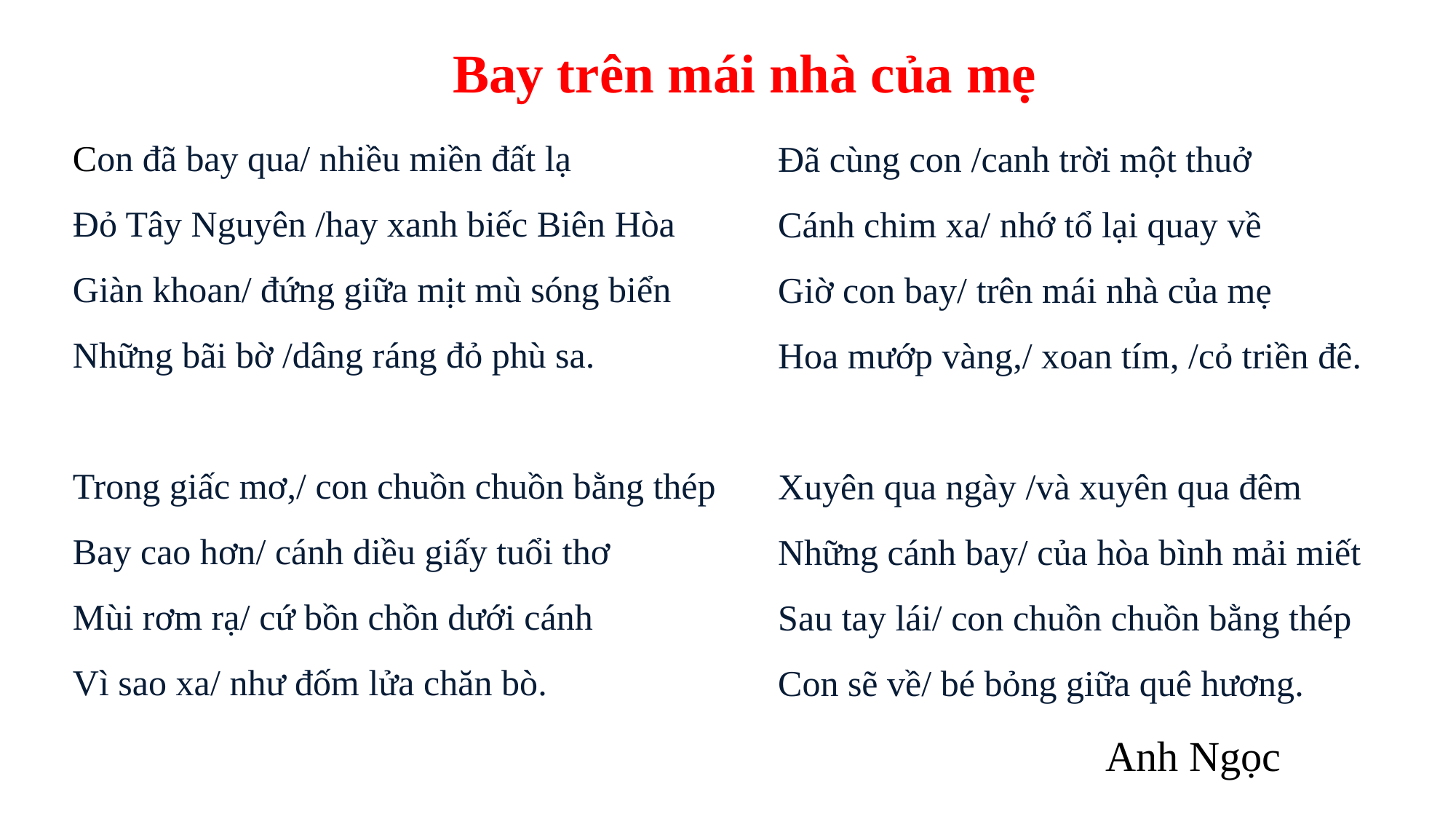

Bay trên mái nhà của mẹ
Con đã bay qua/ nhiều miền đất lạ
Đỏ Tây Nguyên /hay xanh biếc Biên Hòa
Giàn khoan/ đứng giữa mịt mù sóng biển
Những bãi bờ /dâng ráng đỏ phù sa.

Trong giấc mơ,/ con chuồn chuồn bằng thép
Bay cao hơn/ cánh diều giấy tuổi thơ
Mùi rơm rạ/ cứ bồn chồn dưới cánh
Vì sao xa/ như đốm lửa chăn bò.

Đã cùng con /canh trời một thuở
Cánh chim xa/ nhớ tổ lại quay về
Giờ con bay/ trên mái nhà của mẹ
Hoa mướp vàng,/ xoan tím, /cỏ triền đê.

Xuyên qua ngày /và xuyên qua đêm
Những cánh bay/ của hòa bình mải miết
Sau tay lái/ con chuồn chuồn bằng thép
Con sẽ về/ bé bỏng giữa quê hương.
Anh Ngọc